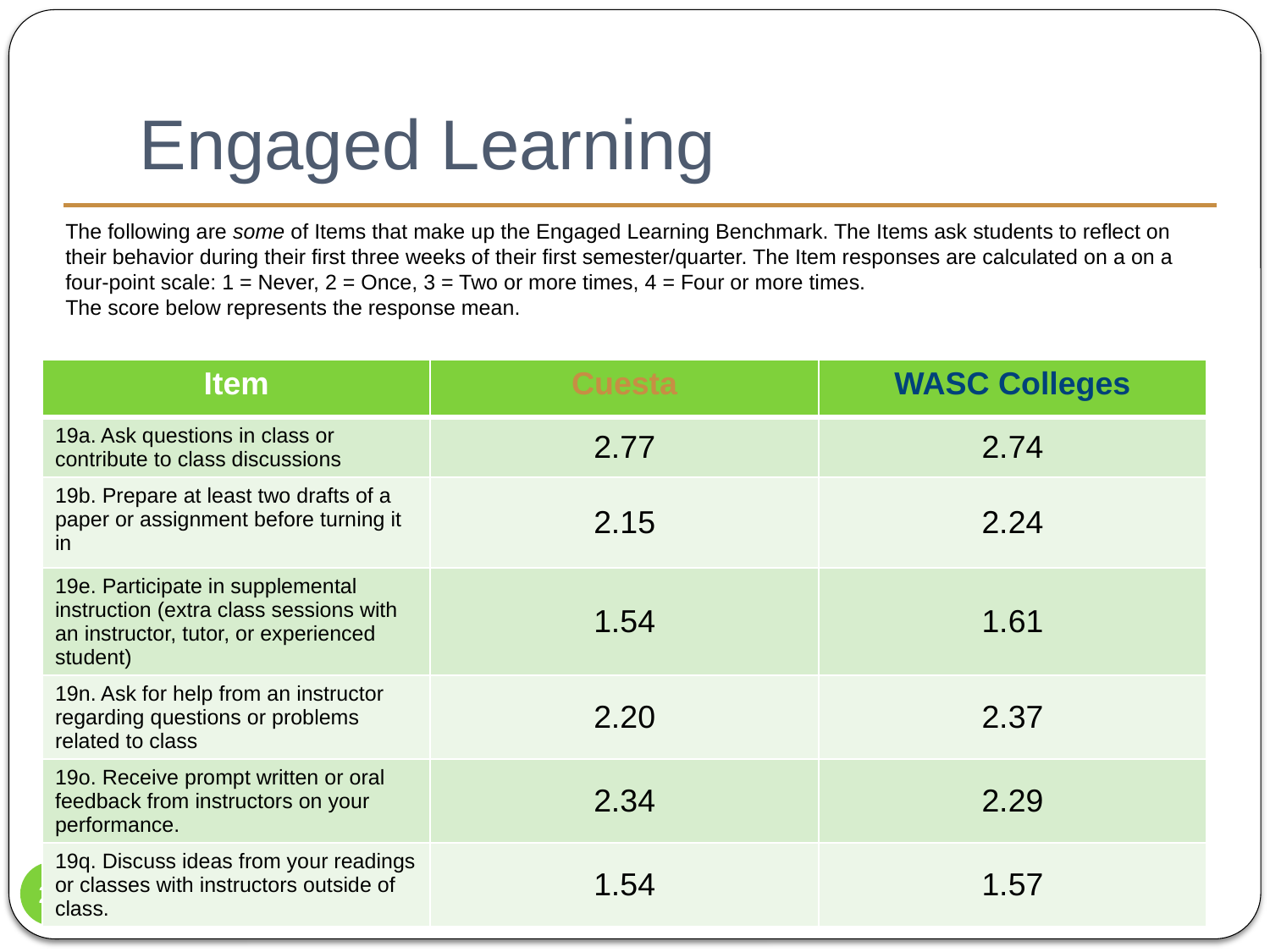

# Engaged Learning
The following are some of Items that make up the Engaged Learning Benchmark. The Items ask students to reflect on their behavior during their first three weeks of their first semester/quarter. The Item responses are calculated on a on a four-point scale: 1 = Never, 2 = Once, 3 = Two or more times, 4 = Four or more times.
The score below represents the response mean.

| Item | Cuesta | WASC Colleges |
| --- | --- | --- |
| 19a. Ask questions in class or contribute to class discussions | 2.77 | 2.74 |
| 19b. Prepare at least two drafts of a paper or assignment before turning it in | 2.15 | 2.24 |
| 19e. Participate in supplemental instruction (extra class sessions with an instructor, tutor, or experienced student) | 1.54 | 1.61 |
| 19n. Ask for help from an instructor regarding questions or problems related to class | 2.20 | 2.37 |
| 19o. Receive prompt written or oral feedback from instructors on your performance. | 2.34 | 2.29 |
| 19q. Discuss ideas from your readings or classes with instructors outside of class. | 1.54 | 1.57 |
28